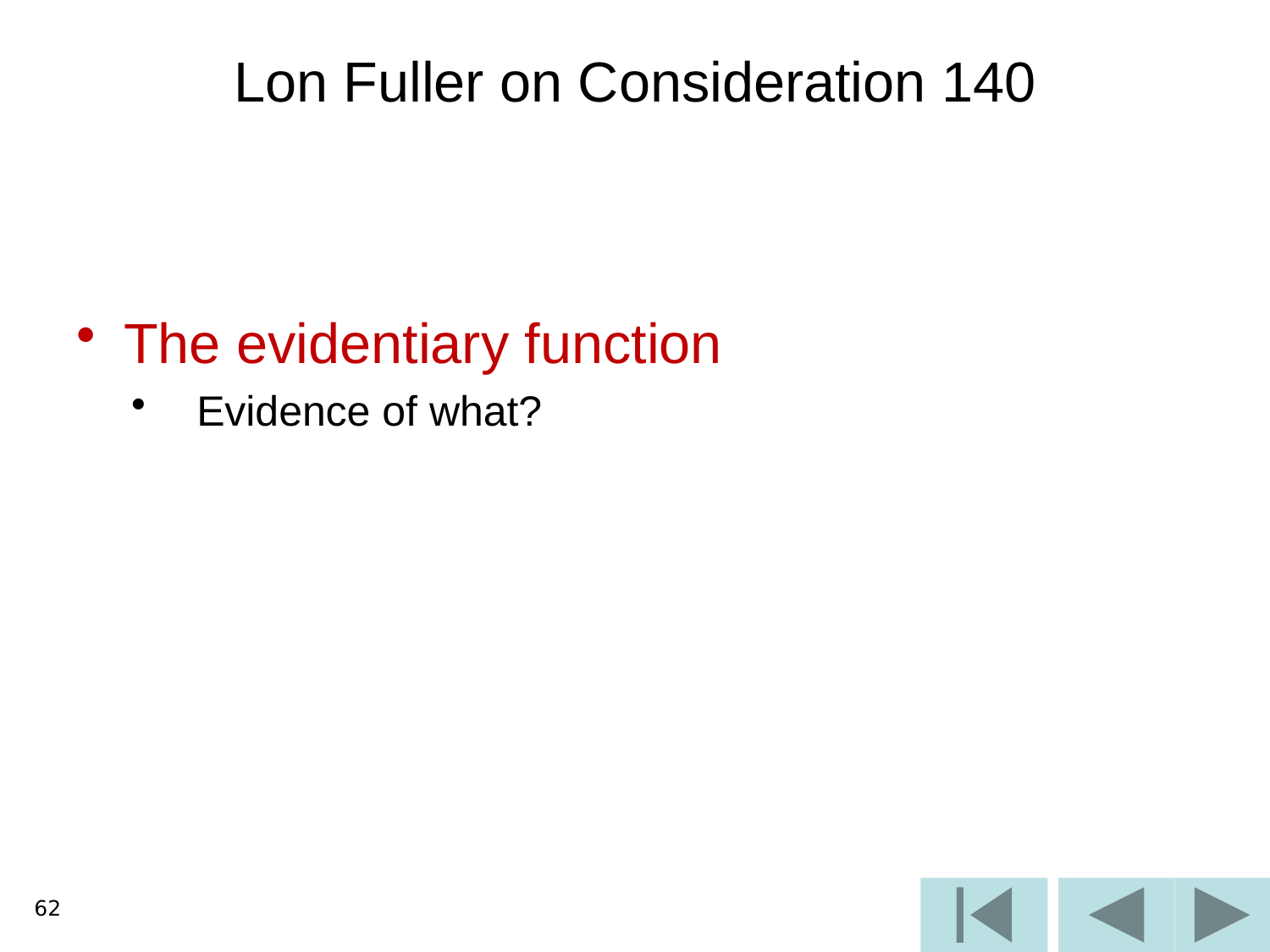

# Lon Fuller on Consideration 140

The evidentiary function
Evidence of what?

62